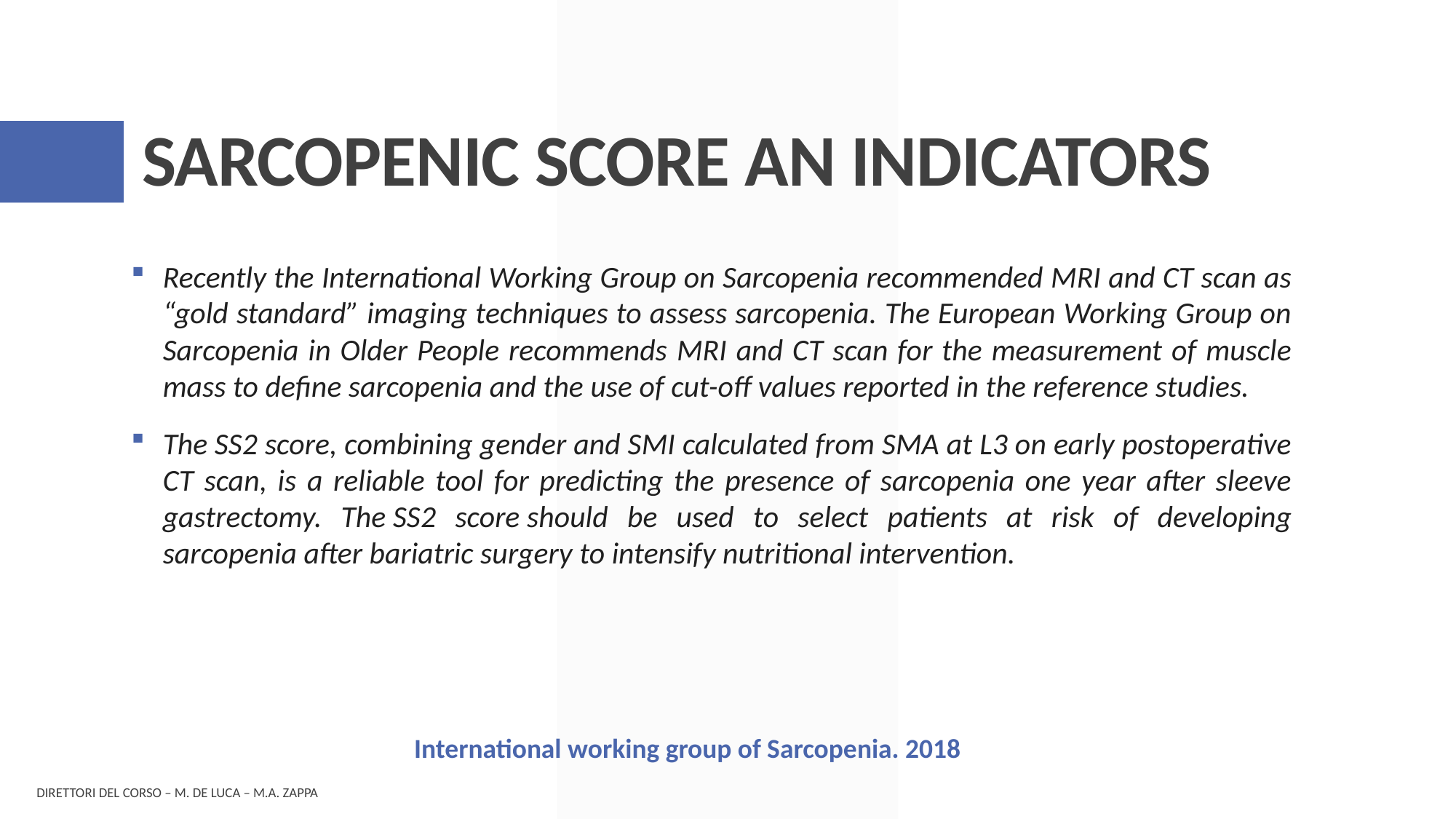

# SARCOPENIC SCORE AN INDICATORS
Recently the International Working Group on Sarcopenia recommended MRI and CT scan as “gold standard” imaging techniques to assess sarcopenia. The European Working Group on Sarcopenia in Older People recommends MRI and CT scan for the measurement of muscle mass to define sarcopenia and the use of cut-off values reported in the reference studies.
The SS2 score, combining gender and SMI calculated from SMA at L3 on early postoperative CT scan, is a reliable tool for predicting the presence of sarcopenia one year after sleeve gastrectomy. The SS2 score should be used to select patients at risk of developing sarcopenia after bariatric surgery to intensify nutritional intervention.
International working group of Sarcopenia. 2018